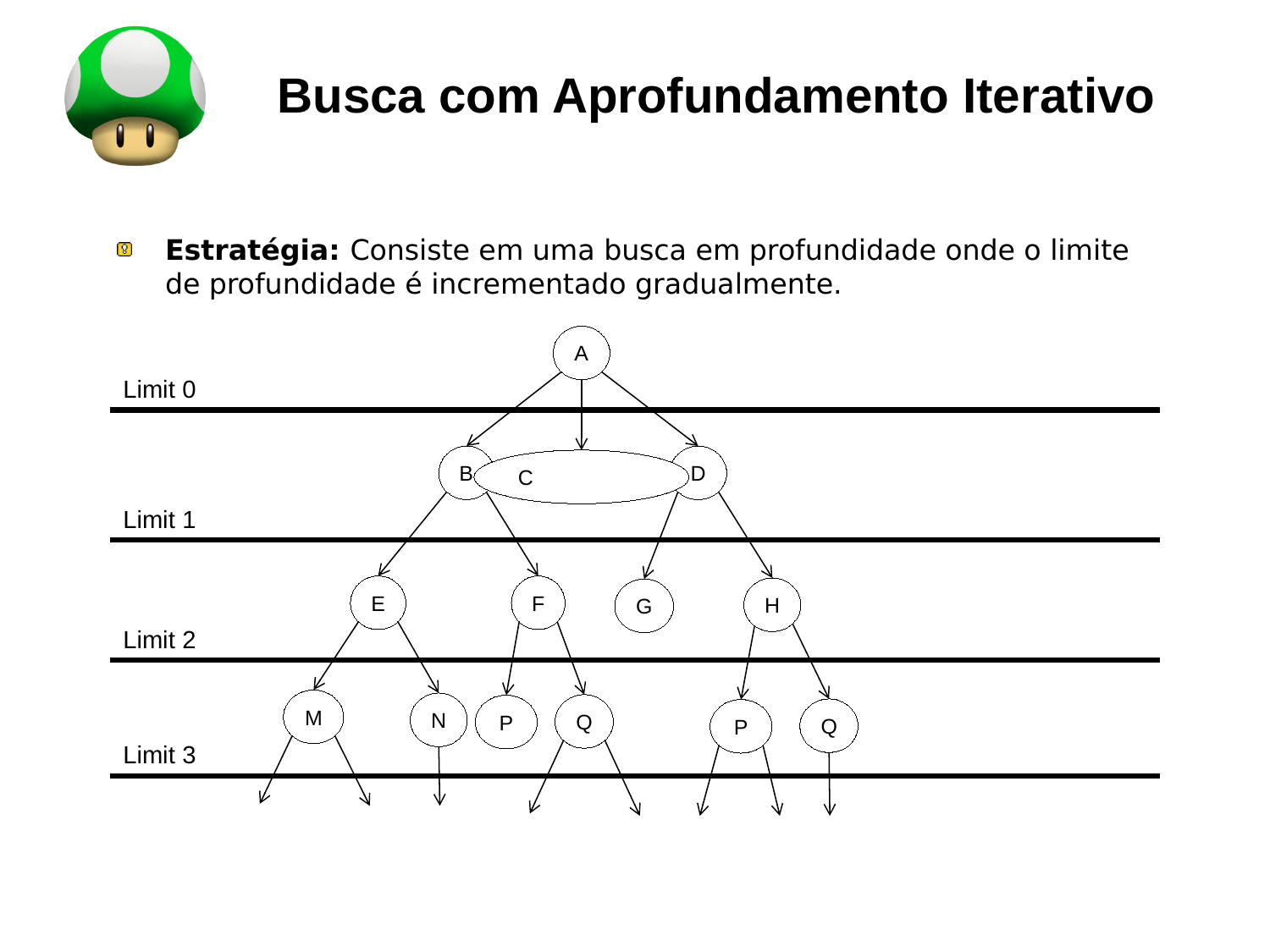

# Busca com Aprofundamento Iterativo
Estratégia: Consiste em uma busca em profundidade onde o limite de profundidade é incrementado gradualmente.

A
Limit 0
B
D
C
Limit 1
E
F
H
G
Limit 2
M
N
Q
P
Q
P
Limit 3